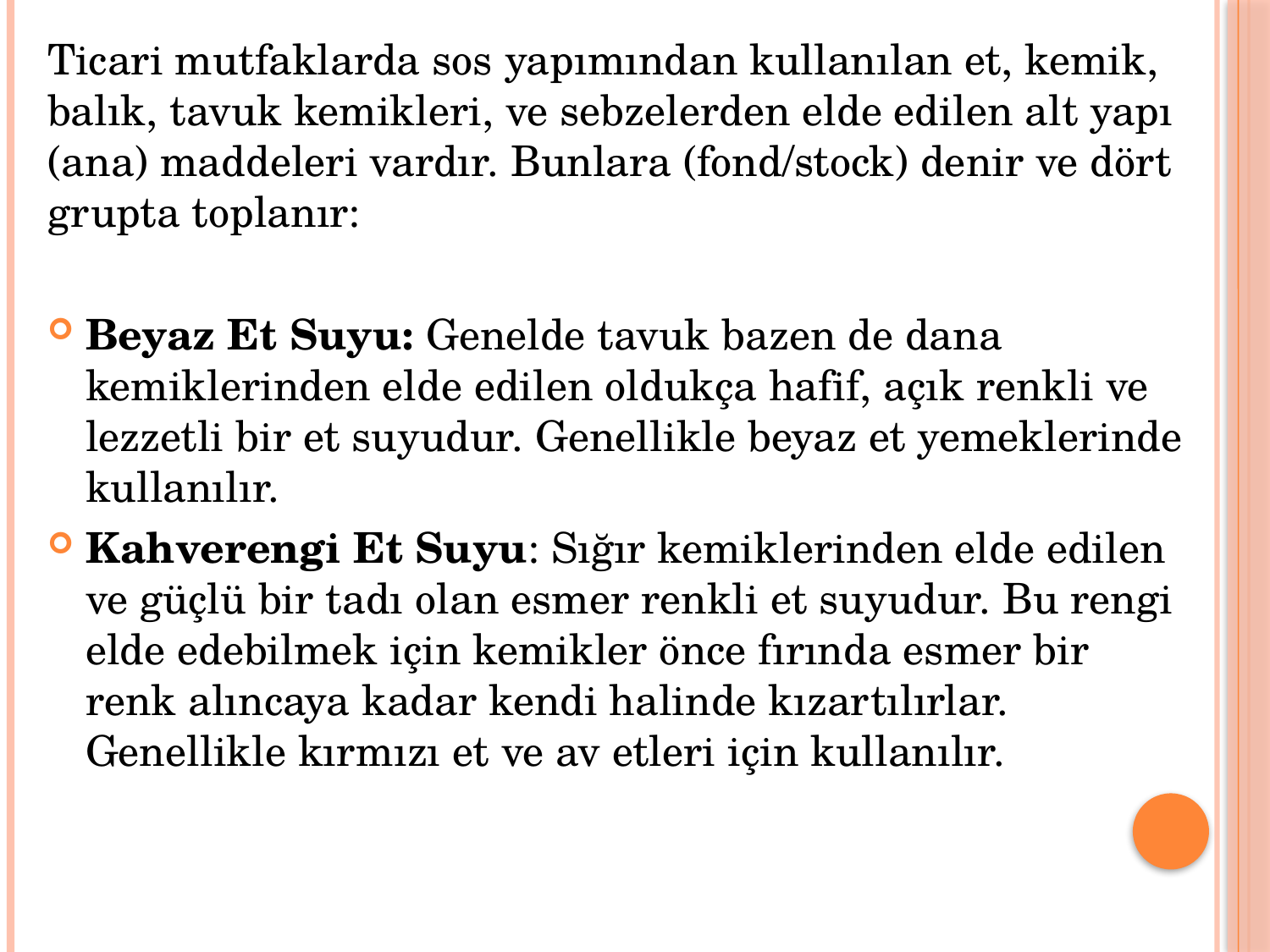

Ticari mutfaklarda sos yapımından kullanılan et, kemik, balık, tavuk kemikleri, ve sebzelerden elde edilen alt yapı (ana) maddeleri vardır. Bunlara (fond/stock) denir ve dört grupta toplanır:

Beyaz Et Suyu: Genelde tavuk bazen de dana kemiklerinden elde edilen oldukça hafif, açık renkli ve lezzetli bir et suyudur. Genellikle beyaz et yemeklerinde kullanılır.
Kahverengi Et Suyu: Sığır kemiklerinden elde edilen ve güçlü bir tadı olan esmer renkli et suyudur. Bu rengi elde edebilmek için kemikler önce fırında esmer bir renk alıncaya kadar kendi halinde kızartılırlar. Genellikle kırmızı et ve av etleri için kullanılır.